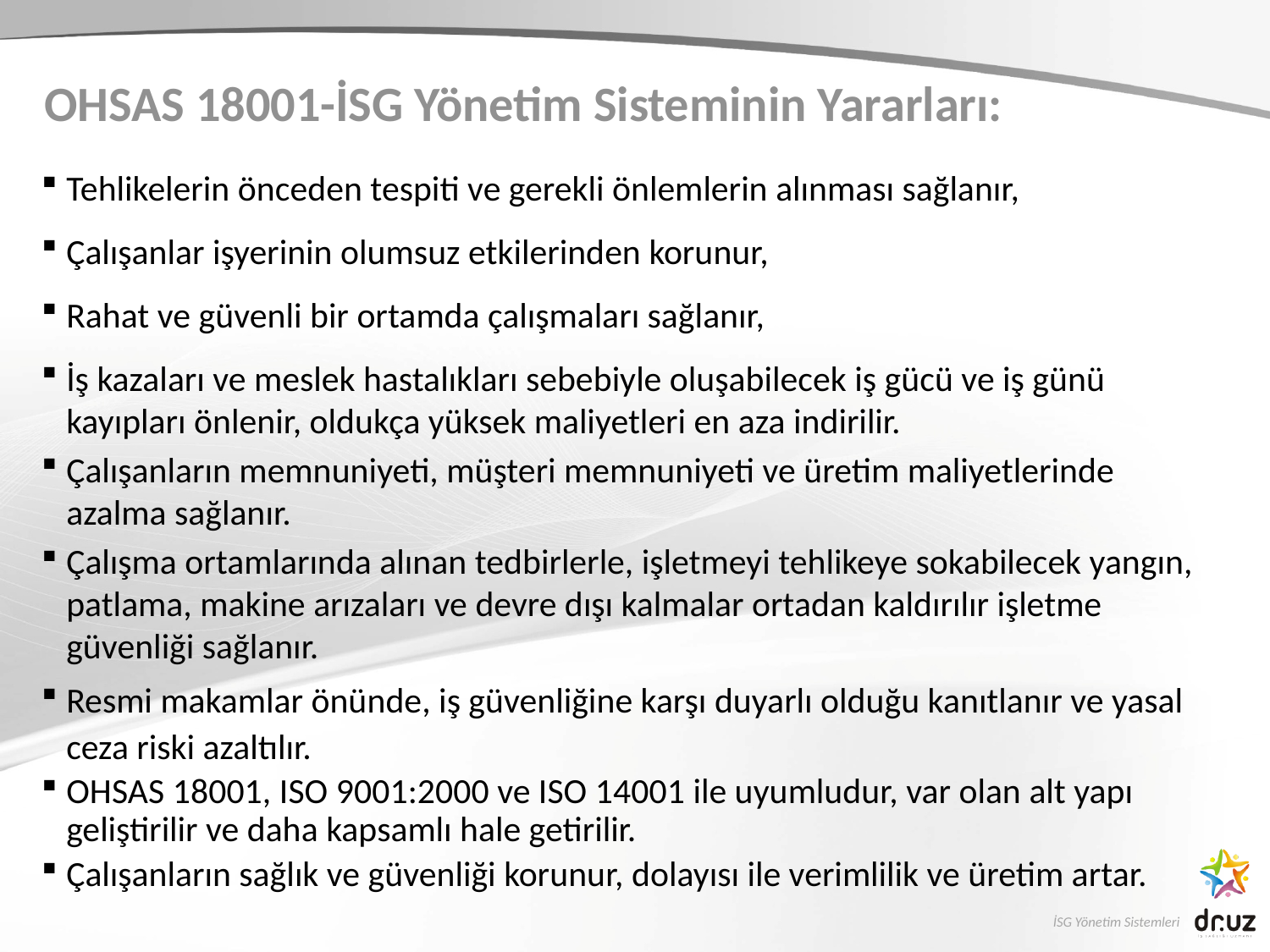

# OHSAS 18001-İSG Yönetim Sisteminin Yararları:
Tehlikelerin önceden tespiti ve gerekli önlemlerin alınması sağlanır,
Çalışanlar işyerinin olumsuz etkilerinden korunur,
Rahat ve güvenli bir ortamda çalışmaları sağlanır,
İş kazaları ve meslek hastalıkları sebebiyle oluşabilecek iş gücü ve iş günü kayıpları önlenir, oldukça yüksek maliyetleri en aza indirilir.
Çalışanların memnuniyeti, müşteri memnuniyeti ve üretim maliyetlerinde azalma sağlanır.
Çalışma ortamlarında alınan tedbirlerle, işletmeyi tehlikeye sokabilecek yangın, patlama, makine arızaları ve devre dışı kalmalar ortadan kaldırılır işletme güvenliği sağlanır.
Resmi makamlar önünde, iş güvenliğine karşı duyarlı olduğu kanıtlanır ve yasal ceza riski azaltılır.
OHSAS 18001, ISO 9001:2000 ve ISO 14001 ile uyumludur, var olan alt yapı geliştirilir ve daha kapsamlı hale getirilir.
Çalışanların sağlık ve güvenliği korunur, dolayısı ile verimlilik ve üretim artar.